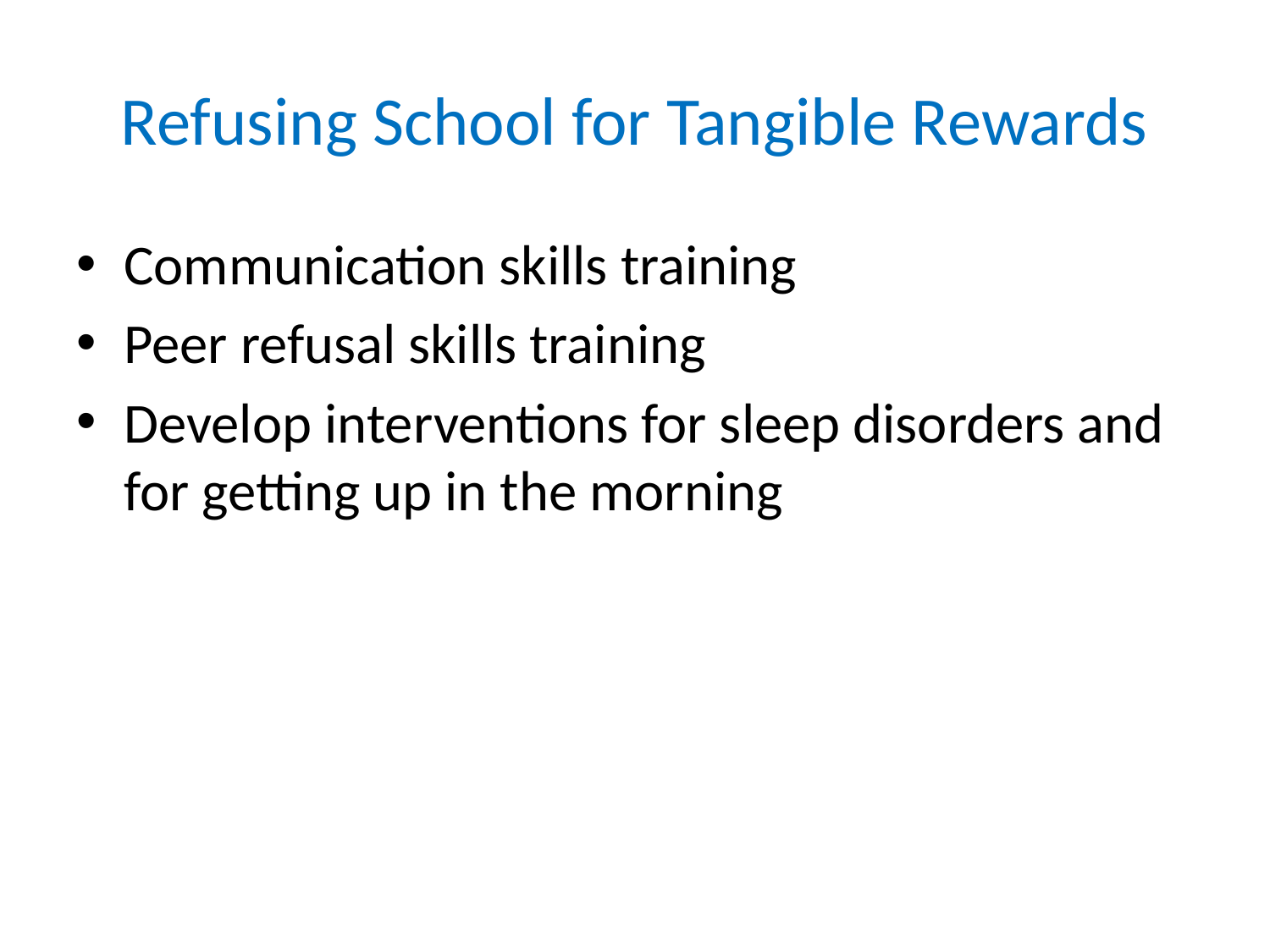

# Refusing School for Tangible Rewards
Communication skills training
Peer refusal skills training
Develop interventions for sleep disorders and for getting up in the morning